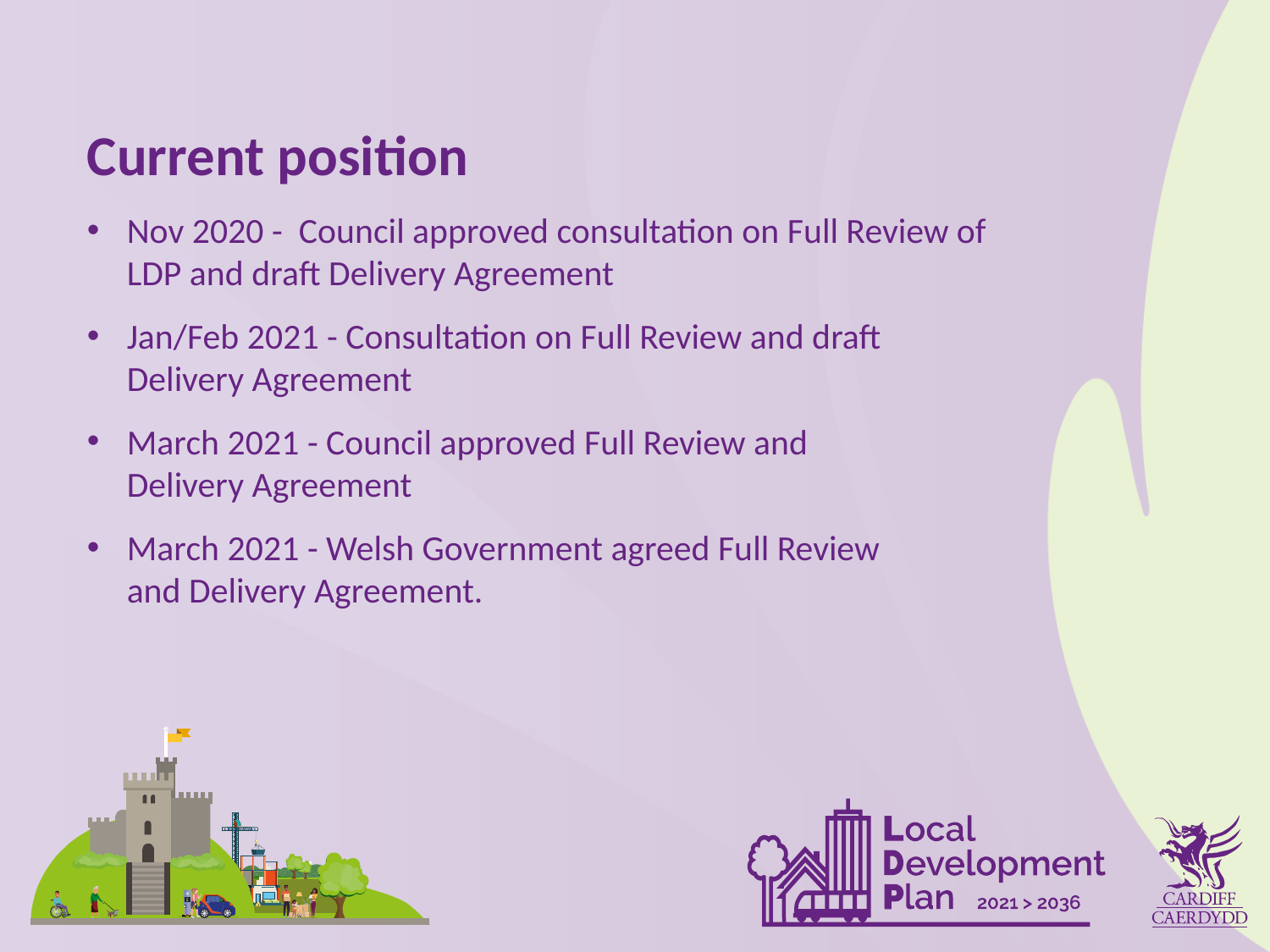

Current position
Nov 2020 -  Council approved consultation on Full Review of
LDP and draft Delivery Agreement
Jan/Feb 2021 - Consultation on Full Review and draft
Delivery Agreement
March 2021 - Council approved Full Review and
Delivery Agreement
March 2021 - Welsh Government agreed Full Review
and Delivery Agreement.